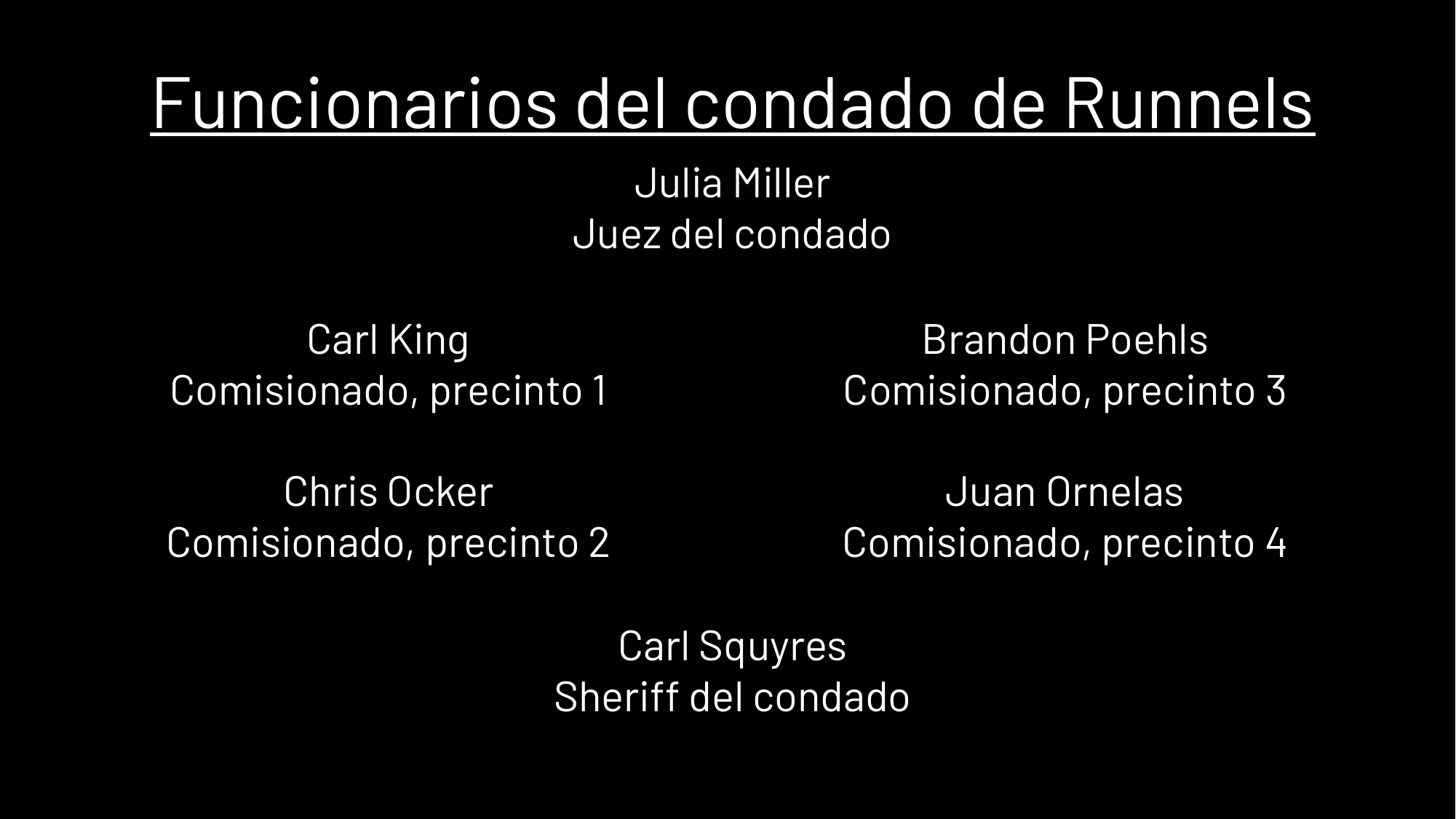

Funcionarios del condado de Runnels
Julia Miller
Juez del condado

Carl King
Comisionado, precinto 1

Chris Ocker
Comisionado, precinto 2

Brandon Poehls
Comisionado, precinto 3

Juan Ornelas
Comisionado, precinto 4
Carl Squyres
Sheriff del condado